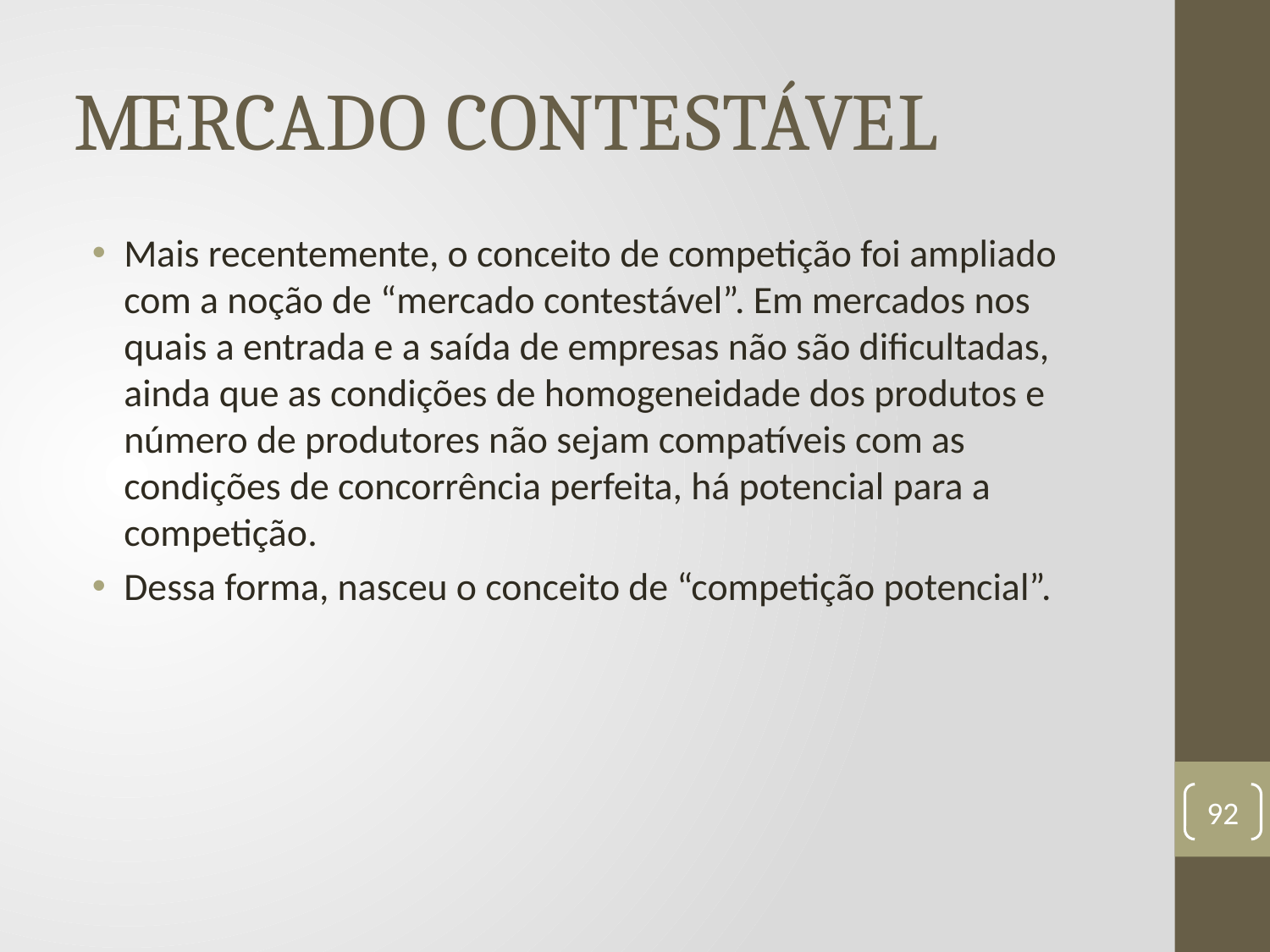

# MERCADO CONTESTÁVEL
Mais recentemente, o conceito de competição foi ampliado com a noção de “mercado contestável”. Em mercados nos quais a entrada e a saída de empresas não são dificultadas, ainda que as condições de homogeneidade dos produtos e número de produtores não sejam compatíveis com as condições de concorrência perfeita, há potencial para a competição.
Dessa forma, nasceu o conceito de “competição potencial”.
92